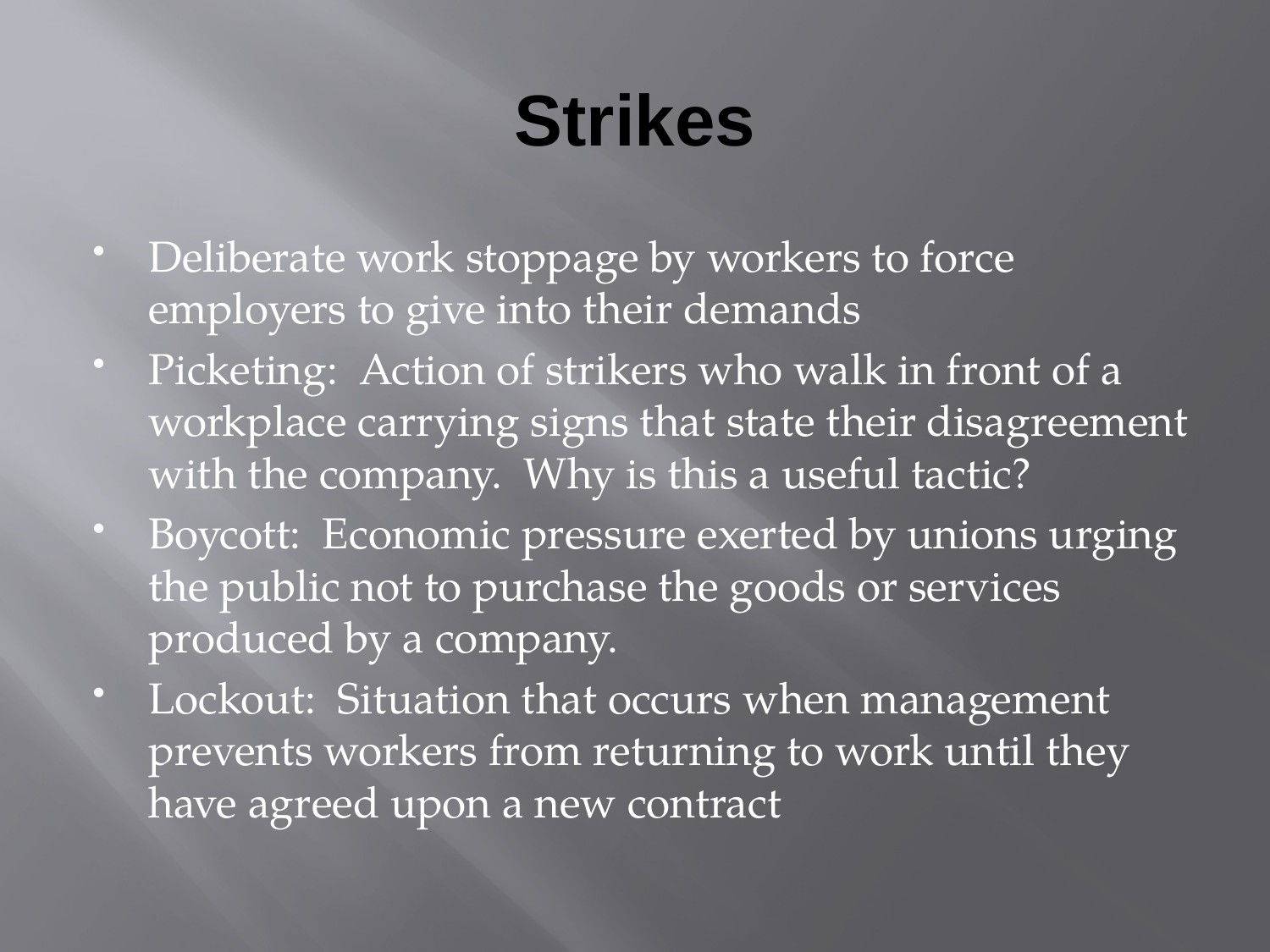

# Strikes
Deliberate work stoppage by workers to force employers to give into their demands
Picketing:  Action of strikers who walk in front of a workplace carrying signs that state their disagreement with the company.  Why is this a useful tactic?
Boycott:  Economic pressure exerted by unions urging the public not to purchase the goods or services produced by a company.
Lockout:  Situation that occurs when management prevents workers from returning to work until they have agreed upon a new contract